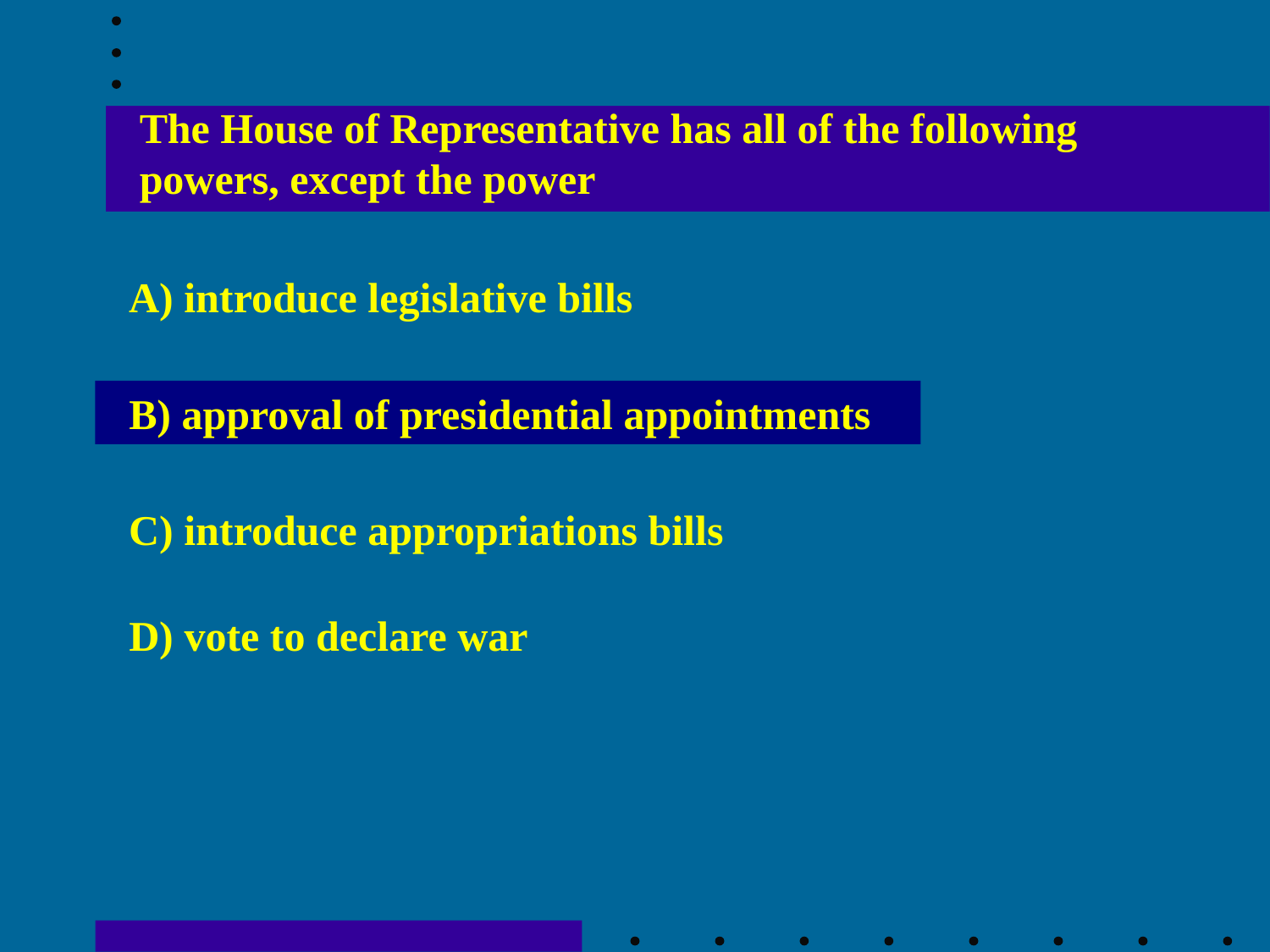

The House of Representative has all of the following powers, except the power
A) introduce legislative bills

B) approval of presidential appointments
C) introduce appropriations bills
D) vote to declare war